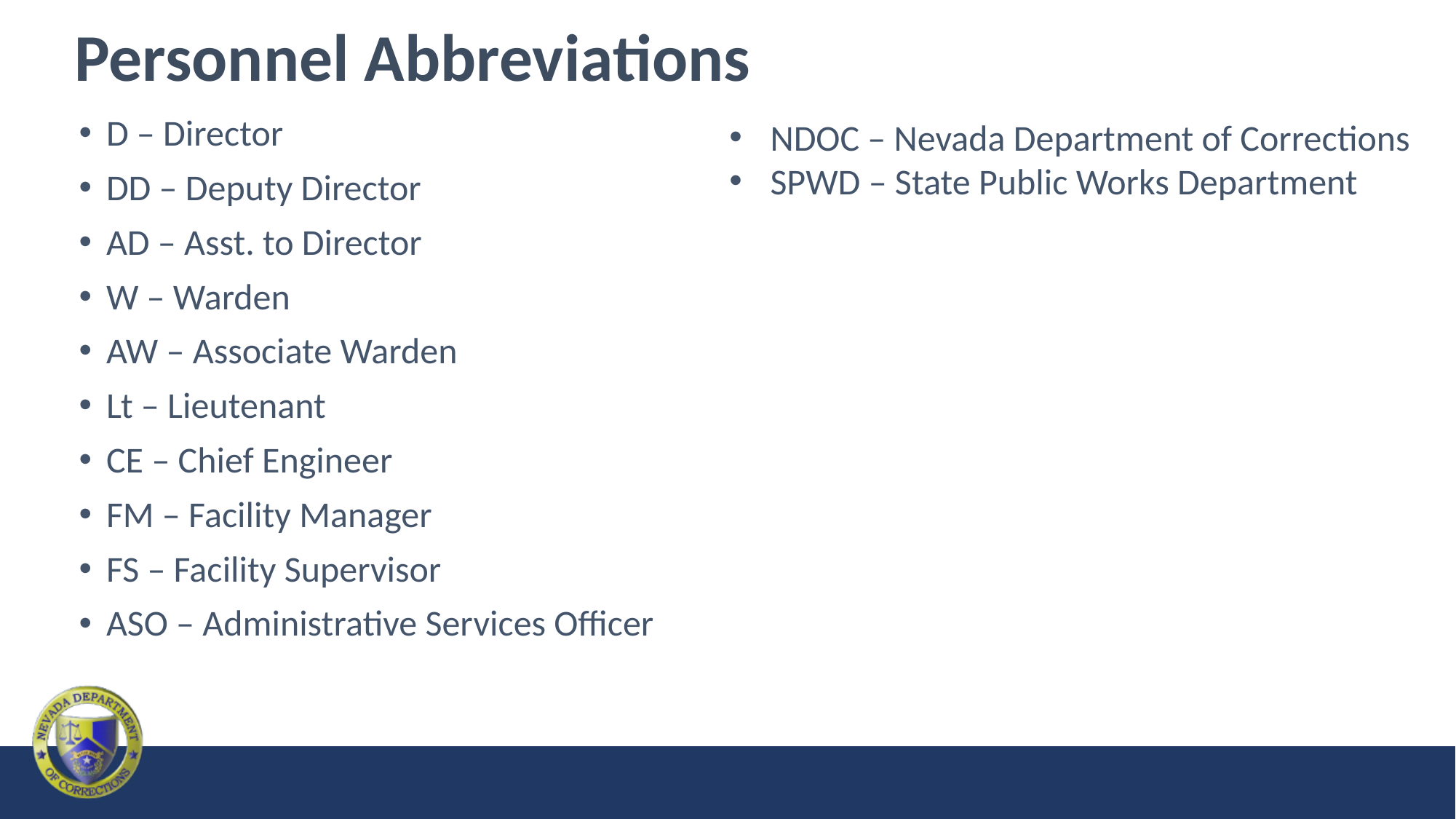

# Personnel Abbreviations
D – Director
DD – Deputy Director
AD – Asst. to Director
W – Warden
AW – Associate Warden
Lt – Lieutenant
CE – Chief Engineer
FM – Facility Manager
FS – Facility Supervisor
ASO – Administrative Services Officer

NDOC – Nevada Department of Corrections
SPWD – State Public Works Department